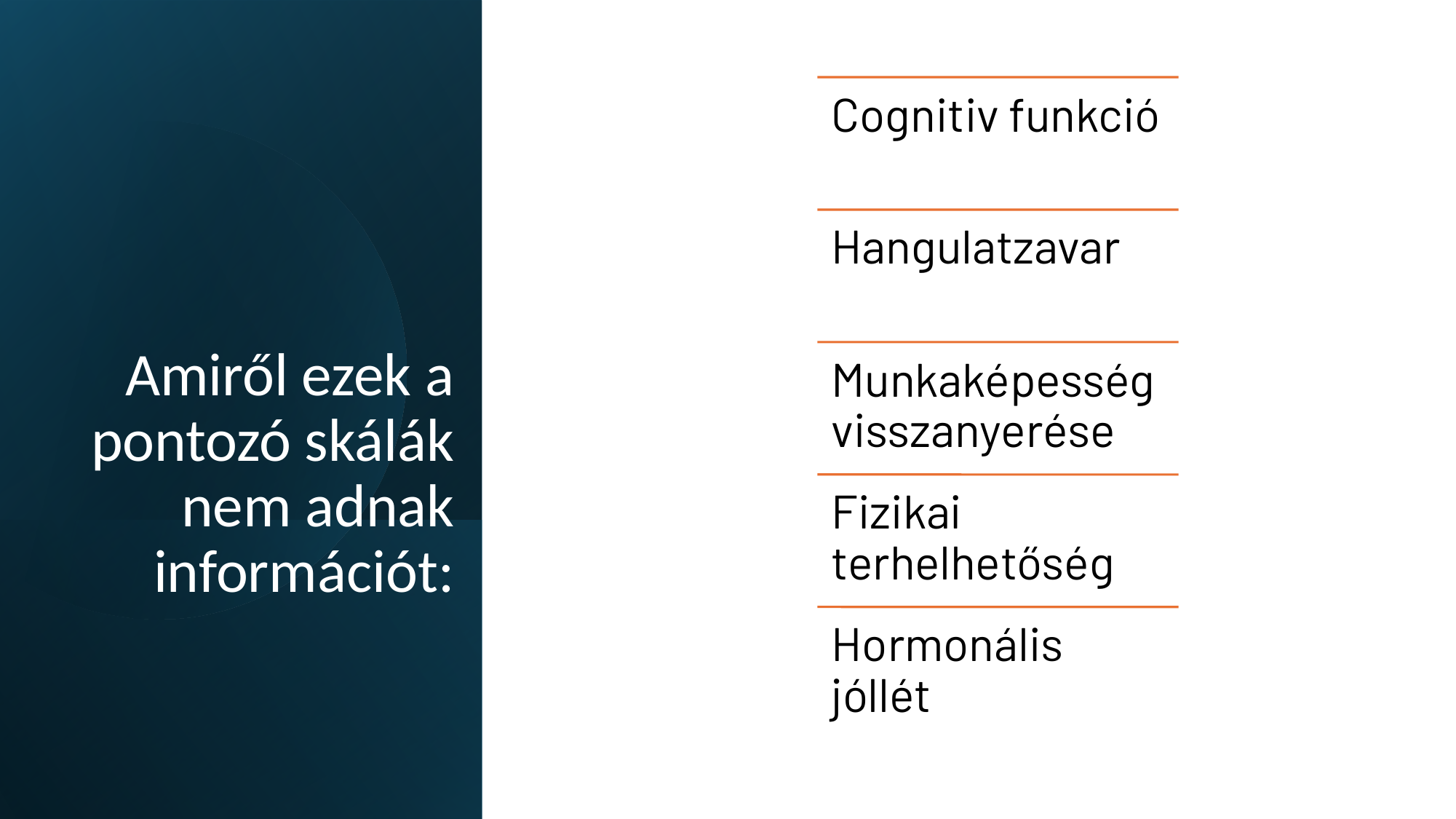

Cognitiv funkció
Hangulatzavar
Munkaképesség visszanyerése
Fizikai terhelhetőség
Hormonális jóllét

# Amiről ezek a pontozó skálák nem adnak információt: